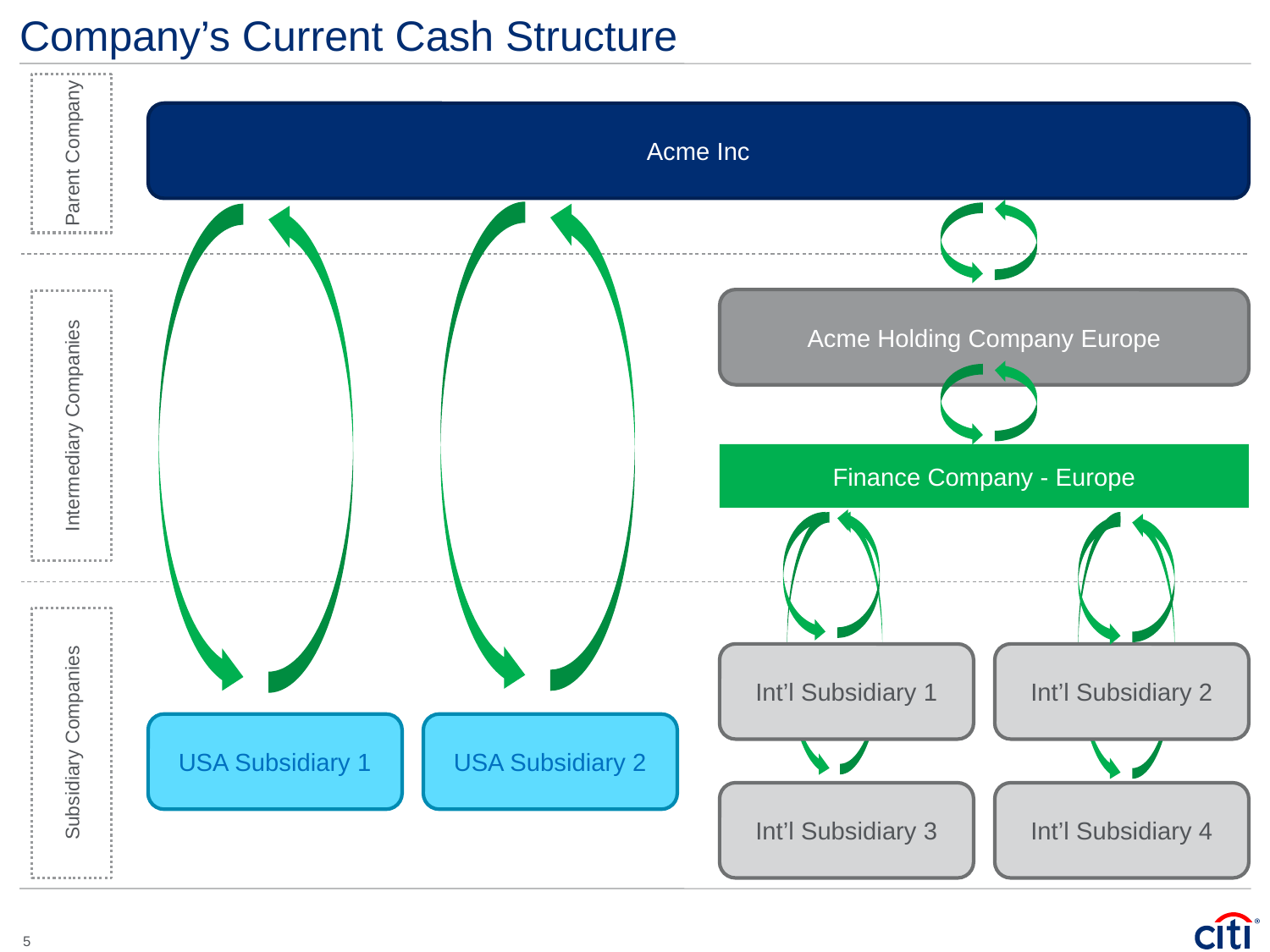

# Company’s Current Cash Structure
Parent Company
Acme Inc

Acme Holding Company Europe
Intermediary Companies

Finance Company - Europe

Subsidiary Companies
Int’l Subsidiary 1
Int’l Subsidiary 2
USA Subsidiary 1
USA Subsidiary 2
Int’l Subsidiary 3
Int’l Subsidiary 4
5